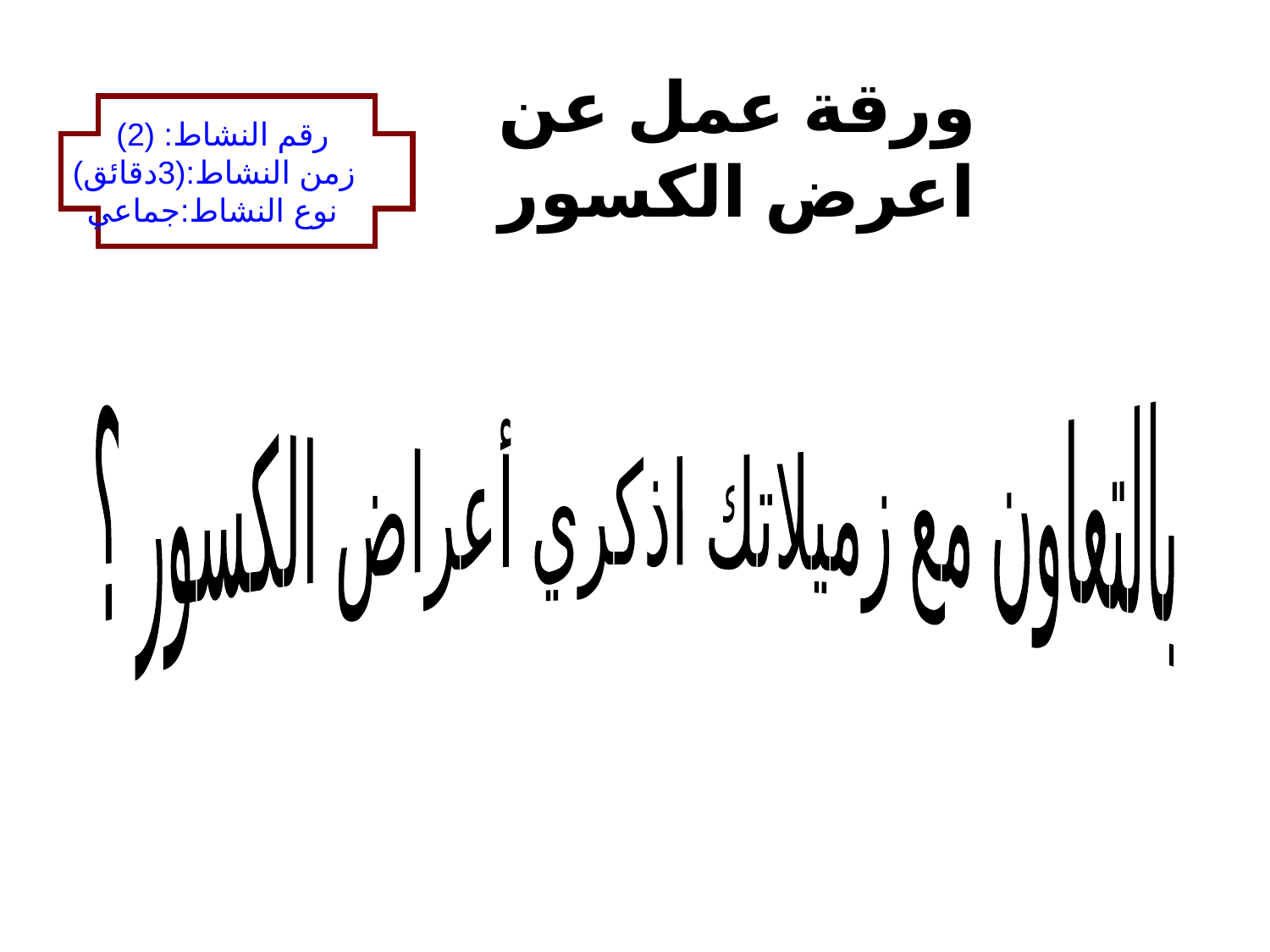

# ورقة عمل عن اعرض الكسور
        رقم النشاط: (2)
     زمن النشاط:(3دقائق)
       نوع النشاط:جماعي
بالتعاون مع زميلاتك اذكري أعراض الكسور ؟